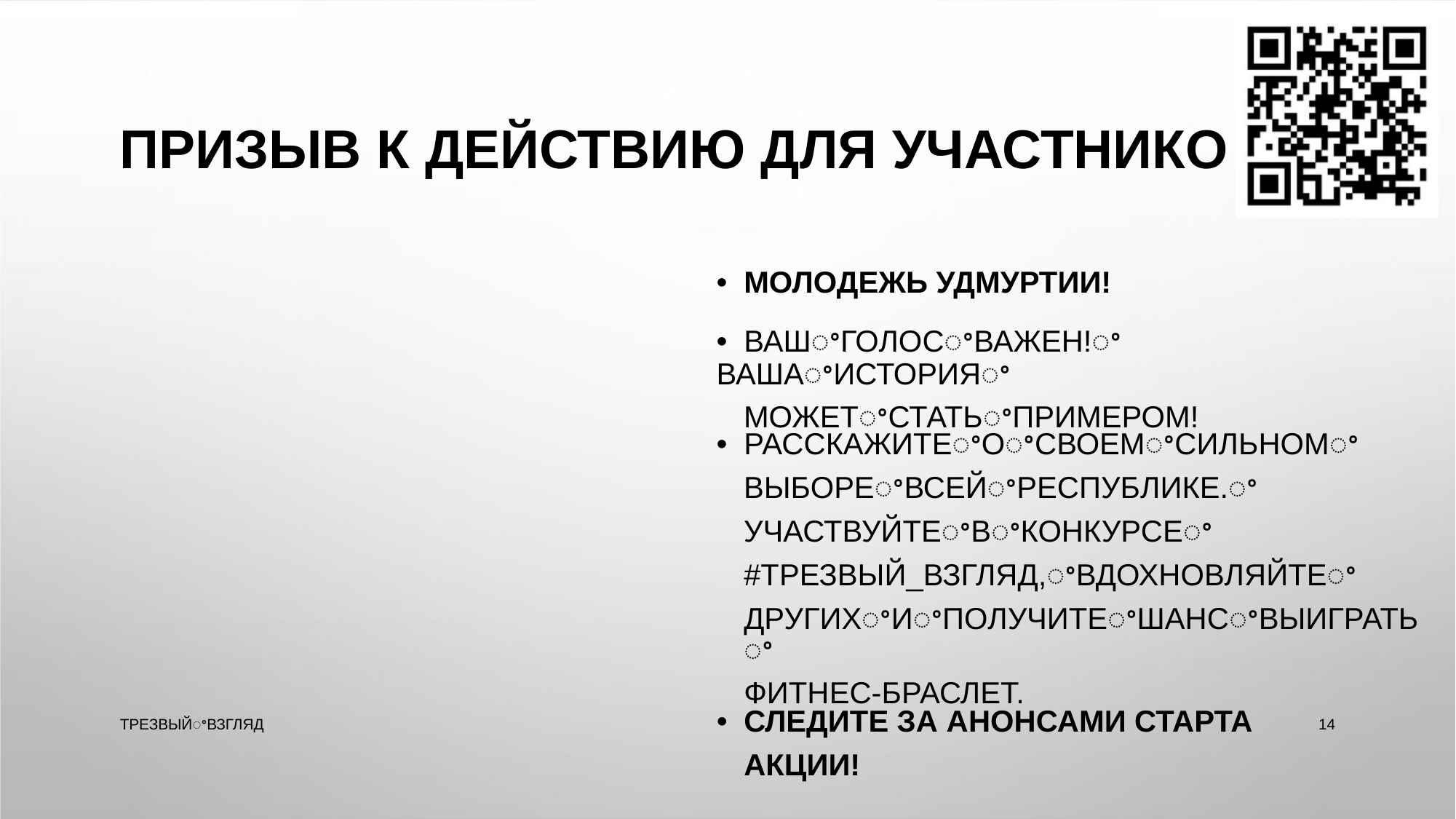

ПРИЗЫВ К ДЕЙСТВИЮ ДЛЯ УЧАСТНИКО
• МОЛОДЕЖЬ УДМУРТИИ!
• ВАШꢀГОЛОСꢀВАЖЕН!ꢀВАШАꢀИСТОРИЯꢀ
МОЖЕТꢀСТАТЬꢀПРИМЕРОМ!
• РАССКАЖИТЕꢀОꢀСВОЕМꢀСИЛЬНОМꢀ
ВЫБОРЕꢀВСЕЙꢀРЕСПУБЛИКЕ.ꢀ
УЧАСТВУЙТЕꢀВꢀКОНКУРСЕꢀ
#ТРЕЗВЫЙ_ВЗГЛЯД,ꢀВДОХНОВЛЯЙТЕꢀ
ДРУГИХꢀИꢀПОЛУЧИТЕꢀШАНСꢀВЫИГРАТЬꢀ
ФИТНЕС-БРАСЛЕТ.
• СЛЕДИТЕ ЗА АНОНСАМИ СТАРТА
ТРЕЗВЫЙꢀВЗГЛЯД
14
АКЦИИ!